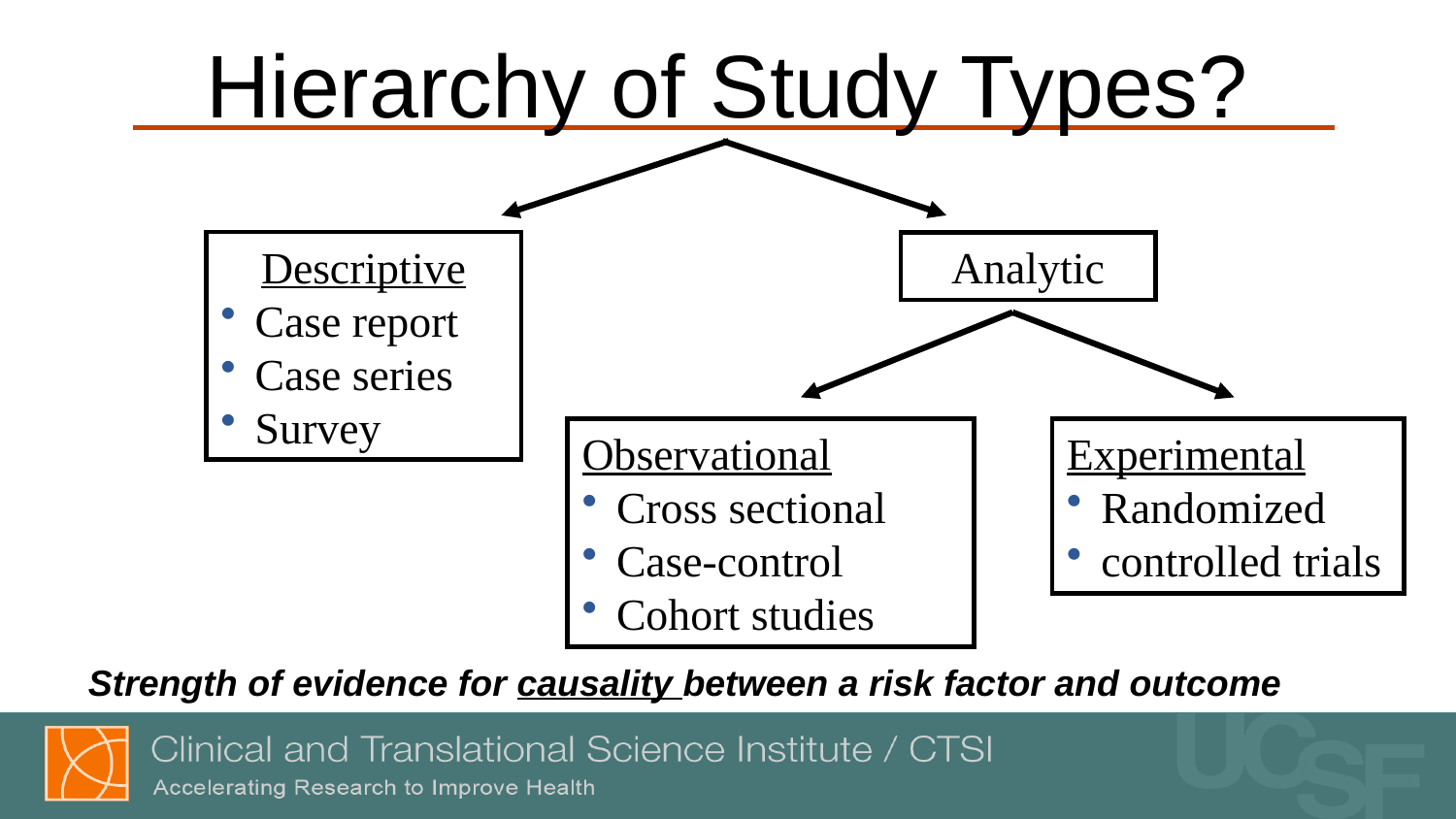

# Hierarchy of Study Types?

Descriptive
Case report
Case series
Survey
Analytic

Observational
Cross sectional
Case-control
Cohort studies
Experimental
Randomized
controlled trials
Strength of evidence for causality between a risk factor and outcome